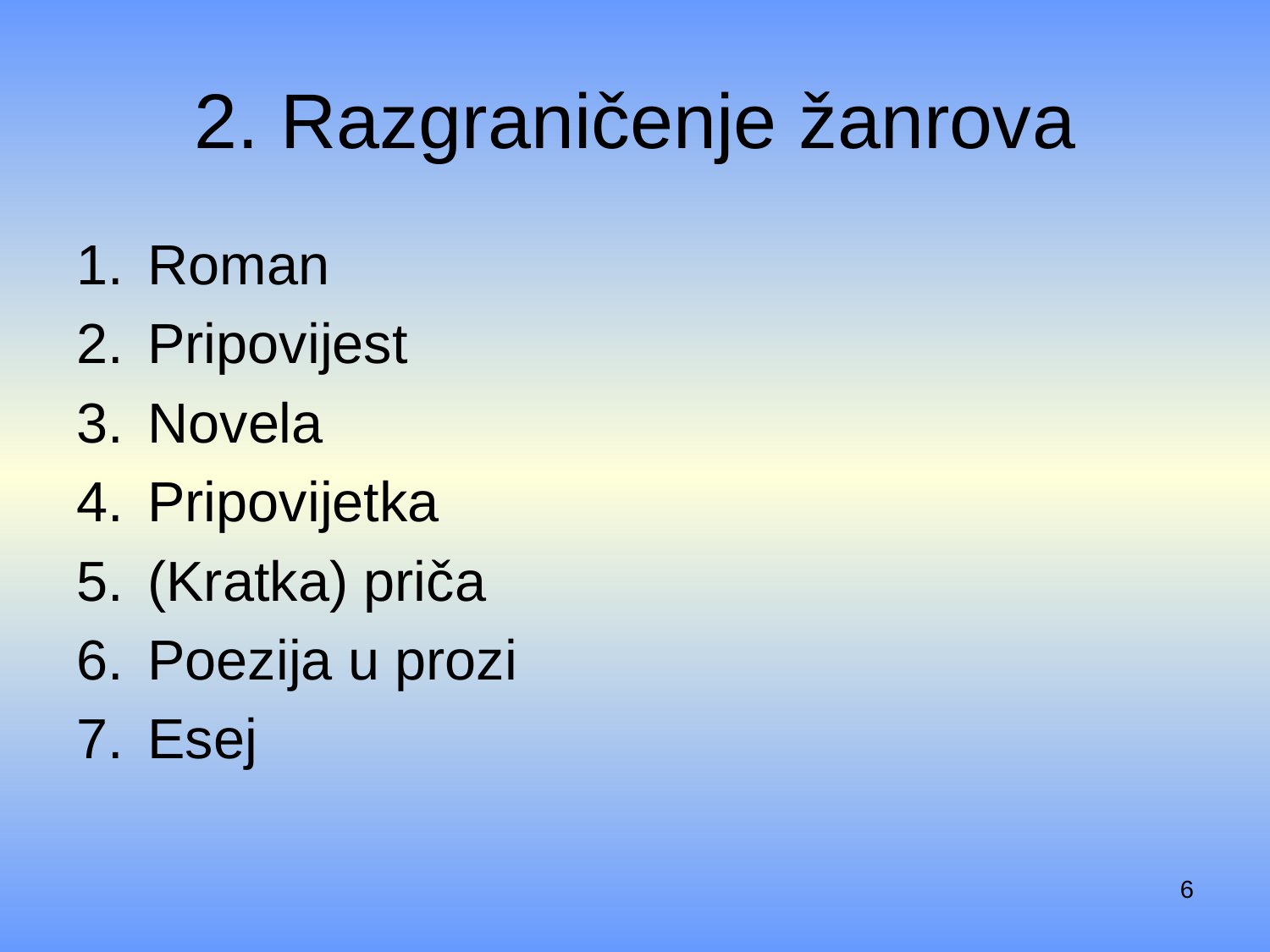

# 2. Razgraničenje žanrova
Roman
Pripovijest
Novela
Pripovijetka
(Kratka) priča
Poezija u prozi
Esej
6